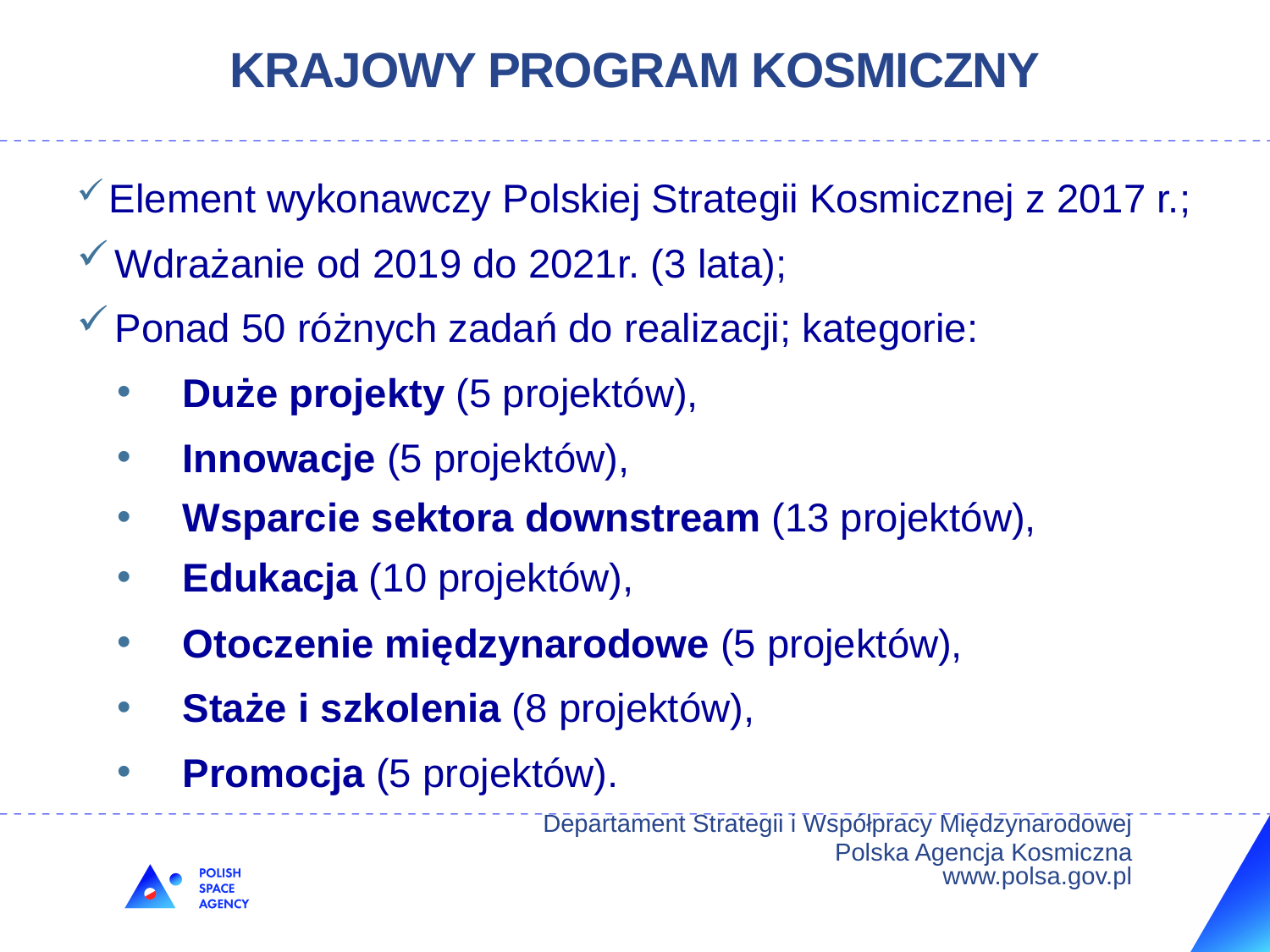

KRAJOWY PROGRAM KOSMICZNY
 Element wykonawczy Polskiej Strategii Kosmicznej z 2017 r.;
 Wdrażanie od 2019 do 2021r. (3 lata);
 Ponad 50 różnych zadań do realizacji; kategorie:
Duże projekty (5 projektów),
Innowacje (5 projektów),
Wsparcie sektora downstream (13 projektów),
Edukacja (10 projektów),
Otoczenie międzynarodowe (5 projektów),
Staże i szkolenia (8 projektów),
Promocja (5 projektów).

Departament Strategii i Współpracy Międzynarodowej Polska Agencja Kosmiczna